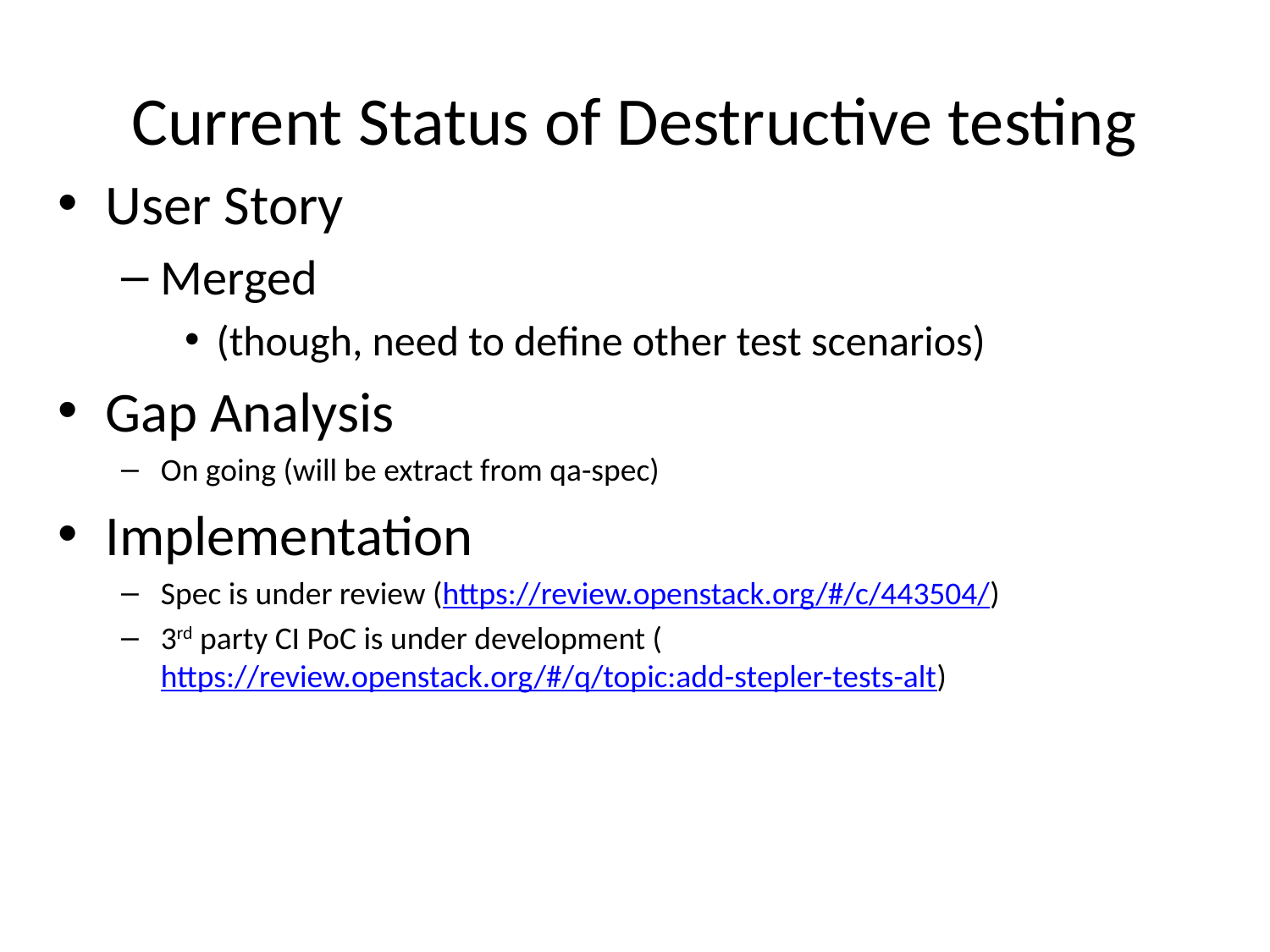

# Current Status of Destructive testing
User Story
Merged
(though, need to define other test scenarios)
Gap Analysis
On going (will be extract from qa-spec)
Implementation
Spec is under review (https://review.openstack.org/#/c/443504/)
3rd party CI PoC is under development (https://review.openstack.org/#/q/topic:add-stepler-tests-alt)